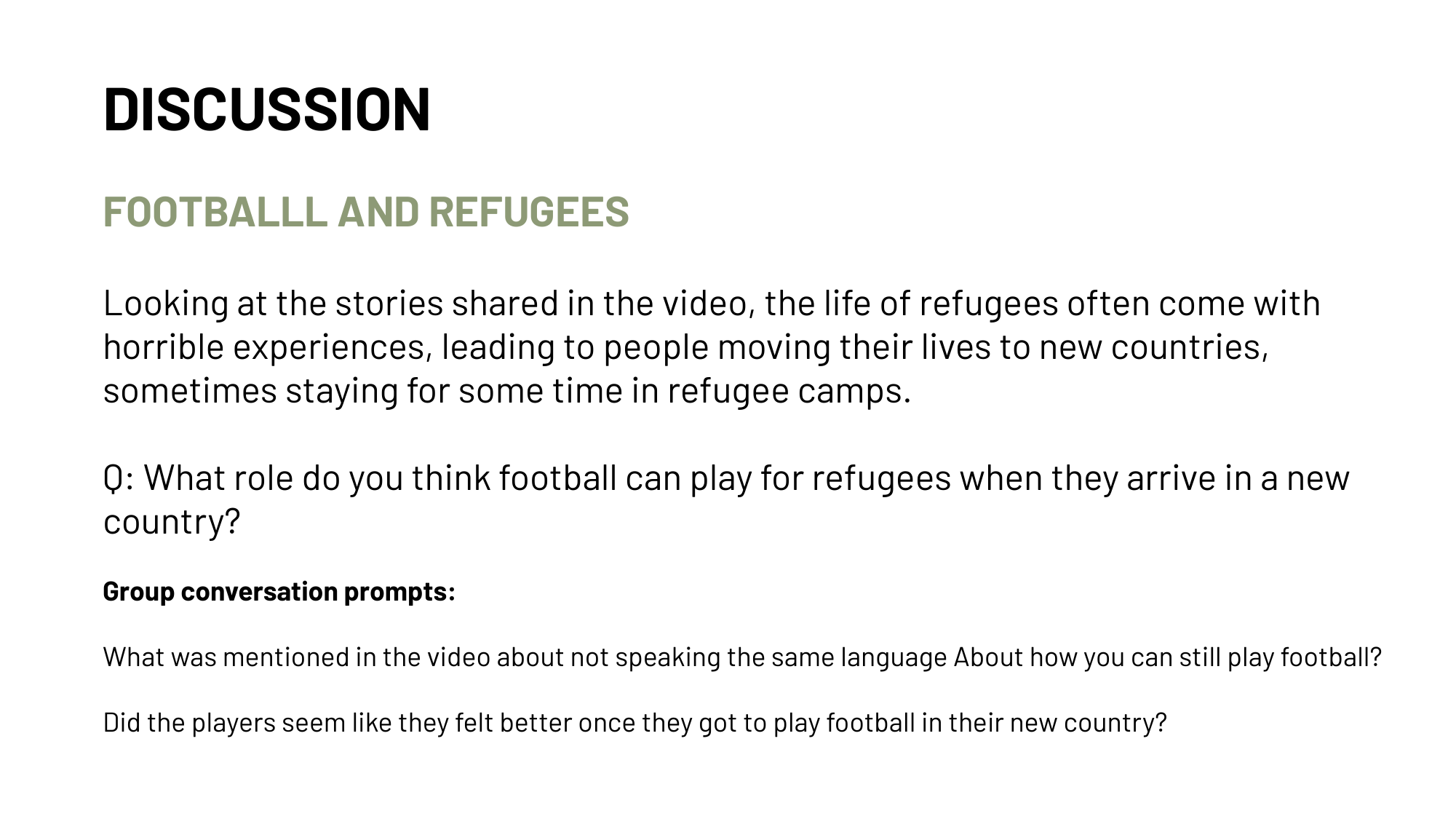

DISCUSSION
FOOTBALLL AND REFUGEES

Looking at the stories shared in the video, the life of refugees often come with horrible experiences, leading to people moving their lives to new countries, sometimes staying for some time in refugee camps.

Q: What role do you think football can play for refugees when they arrive in a new country?

Group conversation prompts:

What was mentioned in the video about not speaking the same language About how you can still play football?

Did the players seem like they felt better once they got to play football in their new country?